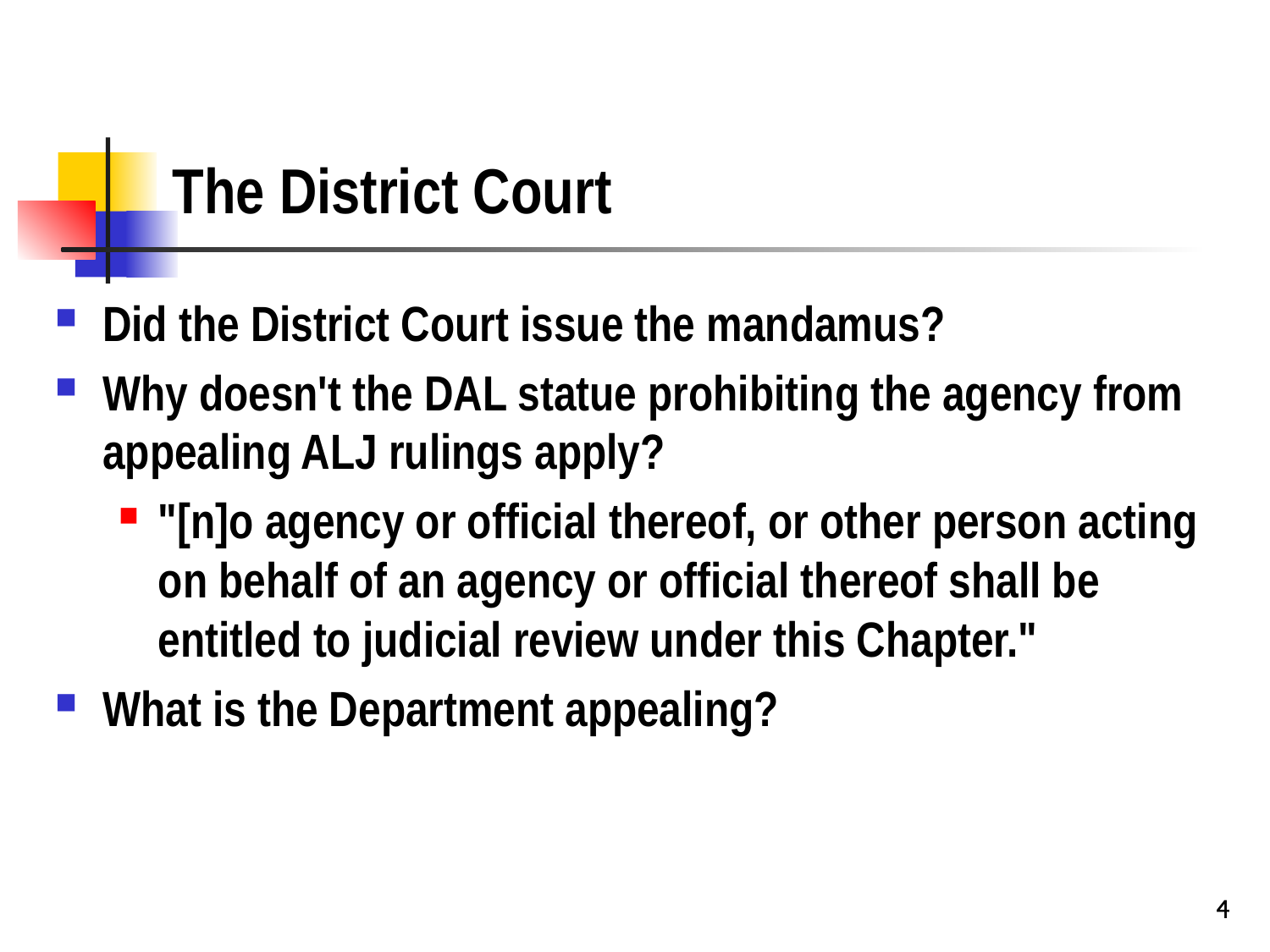

# The District Court
Did the District Court issue the mandamus?
Why doesn't the DAL statue prohibiting the agency from appealing ALJ rulings apply?
"[n]o agency or official thereof, or other person acting on behalf of an agency or official thereof shall be entitled to judicial review under this Chapter."
What is the Department appealing?
4